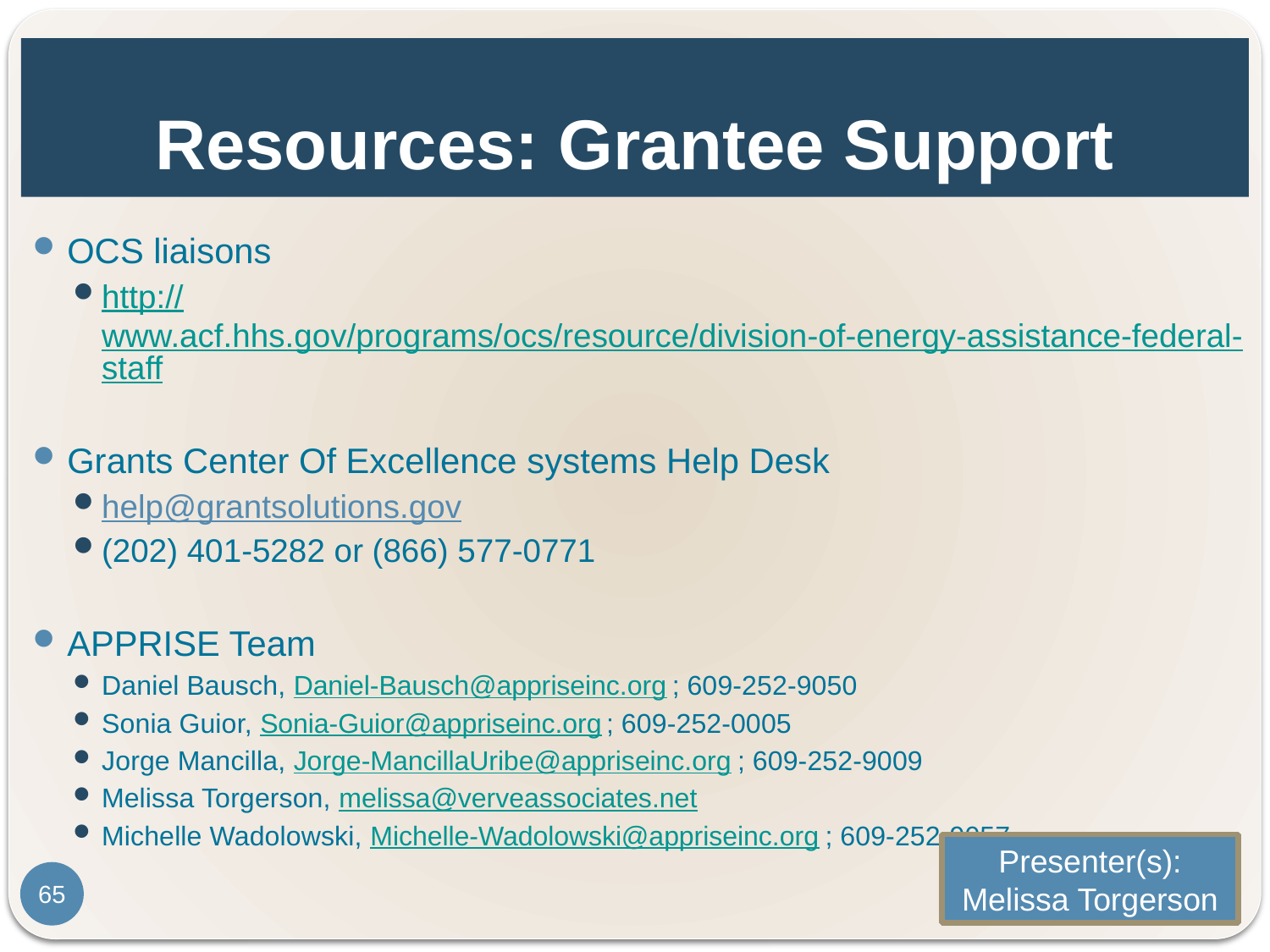

# Resources: Grantee Support
OCS liaisons
http://www.acf.hhs.gov/programs/ocs/resource/division-of-energy-assistance-federal-staff

Grants Center Of Excellence systems Help Desk
help@grantsolutions.gov
(202) 401-5282 or (866) 577-0771

APPRISE Team
Daniel Bausch, Daniel-Bausch@appriseinc.org; 609-252-9050
Sonia Guior, Sonia-Guior@appriseinc.org; 609-252-0005
Jorge Mancilla, Jorge-MancillaUribe@appriseinc.org; 609-252-9009
Melissa Torgerson, melissa@verveassociates.net
Michelle Wadolowski, Michelle-Wadolowski@appriseinc.org; 609-252-9057

Presenter(s):
Melissa Torgerson
65